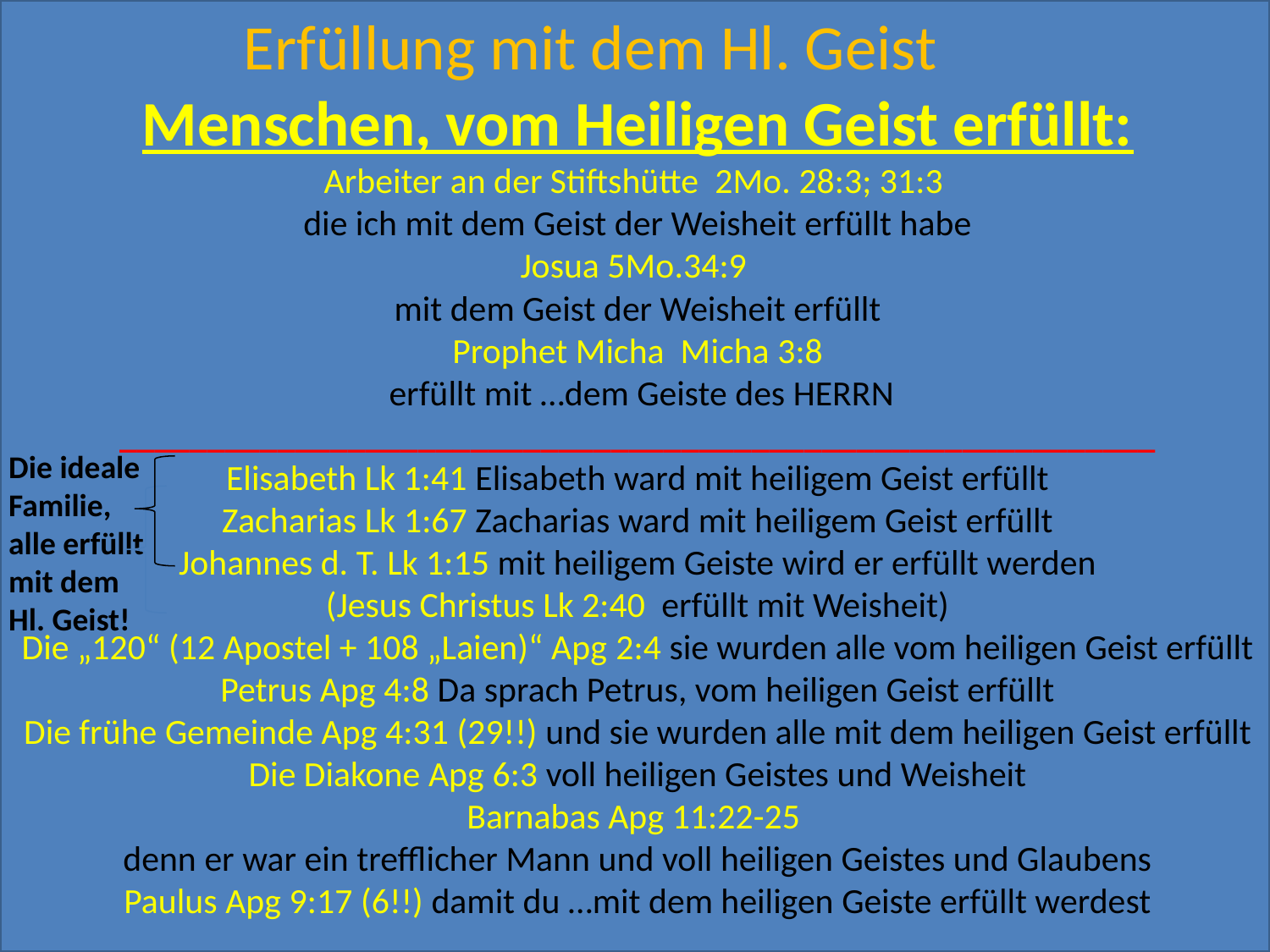

Erfüllung mit dem Hl. Geist
Menschen, vom Heiligen Geist erfüllt:
Arbeiter an der Stiftshütte  2Mo. 28:3; 31:3
die ich mit dem Geist der Weisheit erfüllt habe
Josua 5Mo.34:9
mit dem Geist der Weisheit erfüllt
Prophet Micha  Мicha 3:8
 erfüllt mit …dem Geiste des HERRN
___________________________________________________________
Elisabeth Lk 1:41 Elisabeth ward mit heiligem Geist erfüllt
Zacharias Lk 1:67 Zacharias ward mit heiligem Geist erfüllt
Johannes d. T. Lk 1:15 mit heiligem Geiste wird er erfüllt werden
(Jesus Christus Lk 2:40  erfüllt mit Weisheit)
Die „120“ (12 Apostel + 108 „Laien)“ Apg 2:4 sie wurden alle vom heiligen Geist erfüllt
Petrus Apg 4:8 Da sprach Petrus, vom heiligen Geist erfüllt
Die frühe Gemeinde Apg 4:31 (29!!) und sie wurden alle mit dem heiligen Geist erfüllt
Die Diakone Apg 6:3 voll heiligen Geistes und Weisheit
Barnabas Apg 11:22-25
denn er war ein trefflicher Mann und voll heiligen Geistes und Glaubens
Paulus Apg 9:17 (6!!) damit du …mit dem heiligen Geiste erfüllt werdest
Die ideale
Familie,
alle erfüllt
mit dem
Hl. Geist!